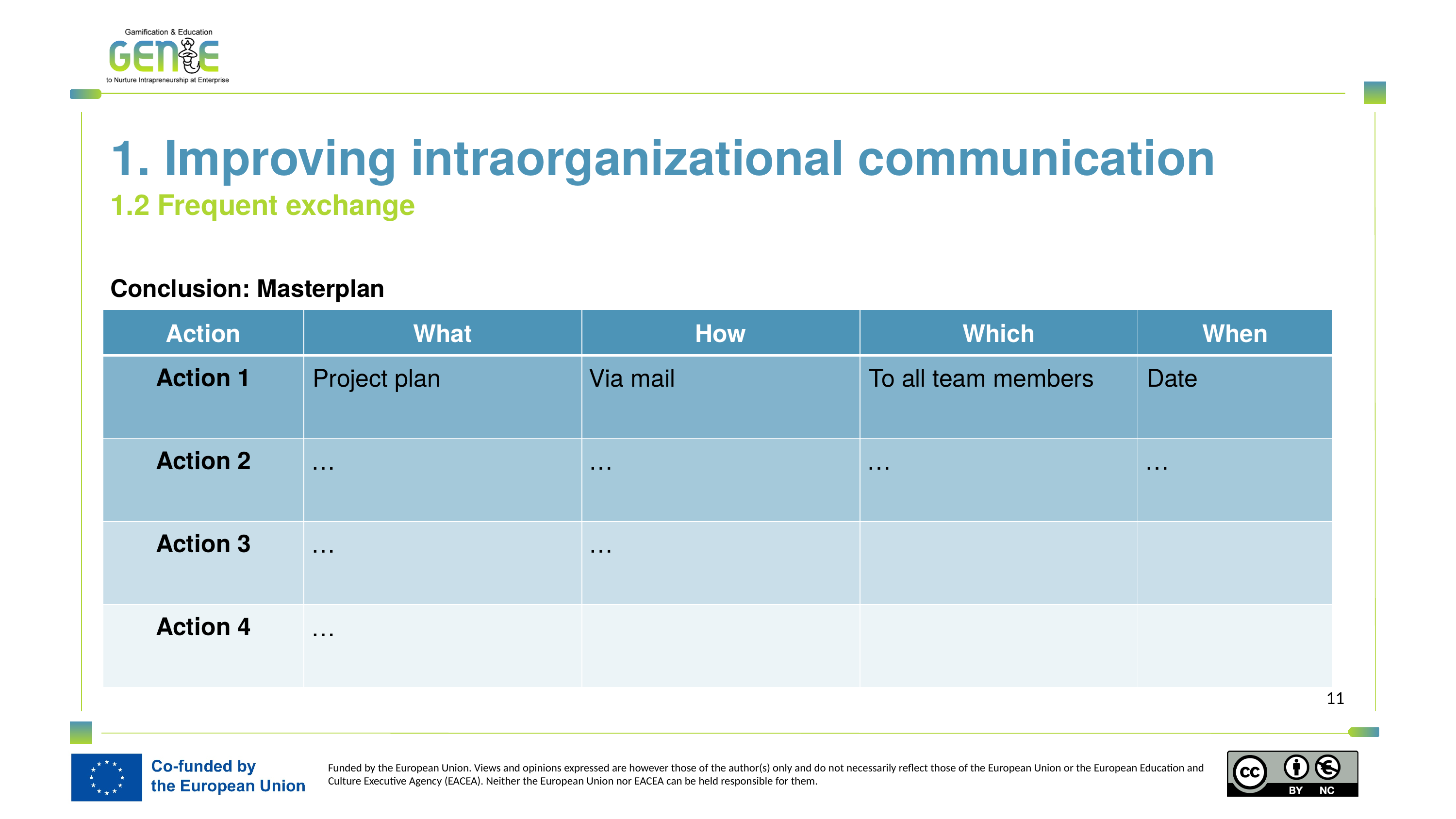

1. Improving intraorganizational communication
1.2 Frequent exchange
Conclusion: Masterplan
| Action | What | How | Which | When |
| --- | --- | --- | --- | --- |
| Action 1 | Project plan | Via mail | To all team members | Date |
| Action 2 | … | … | … | … |
| Action 3 | … | … |  |  |
| Action 4 | … |  |  |  |